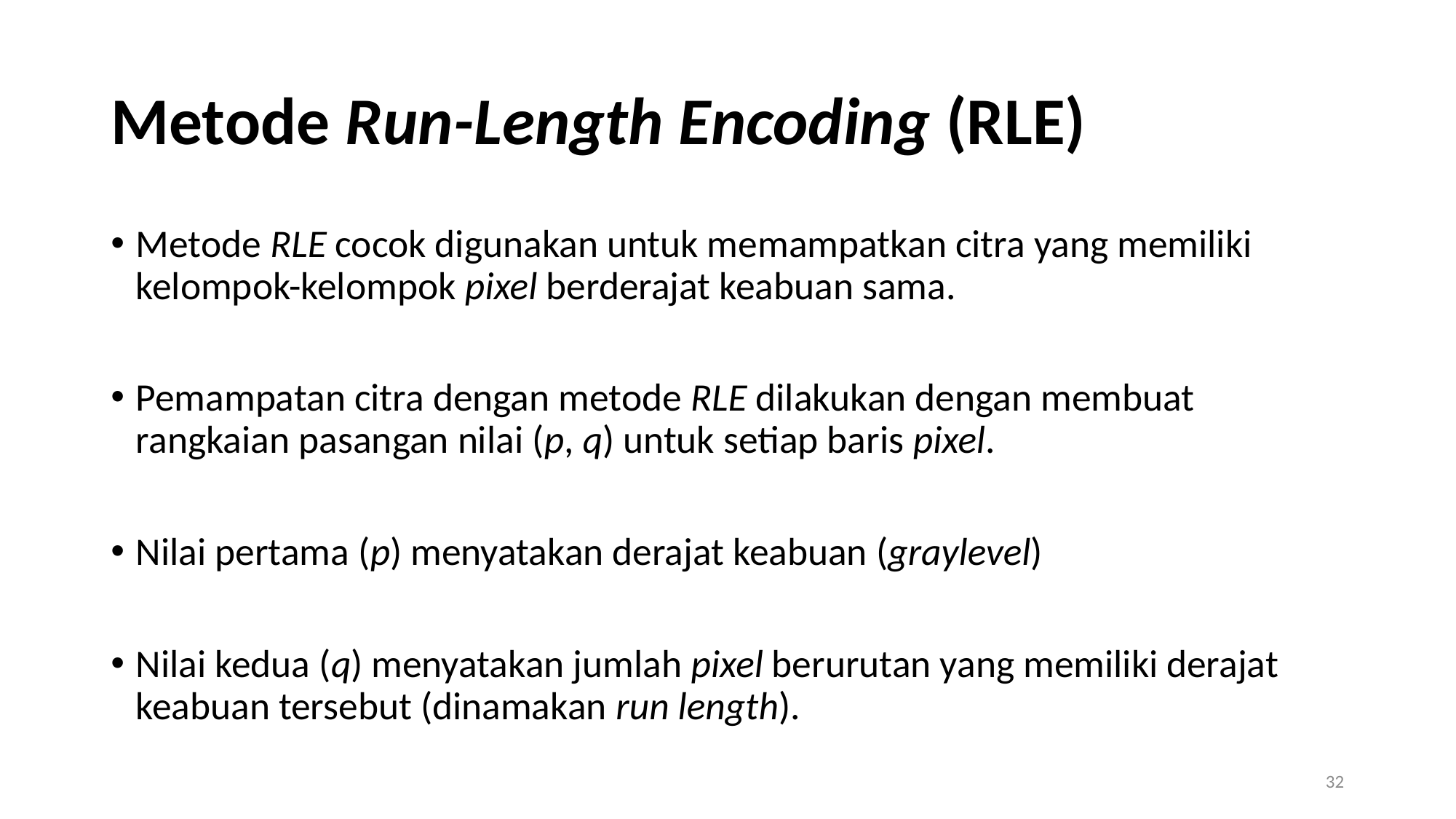

# Metode Run-Length Encoding (RLE)
Metode RLE cocok digunakan untuk memampatkan citra yang memiliki kelompok-kelompok pixel berderajat keabuan sama.

Pemampatan citra dengan metode RLE dilakukan dengan membuat rangkaian pasangan nilai (p, q) untuk setiap baris pixel.

Nilai pertama (p) menyatakan derajat keabuan (graylevel)

Nilai kedua (q) menyatakan jumlah pixel berurutan yang memiliki derajat keabuan tersebut (dinamakan run length).

32